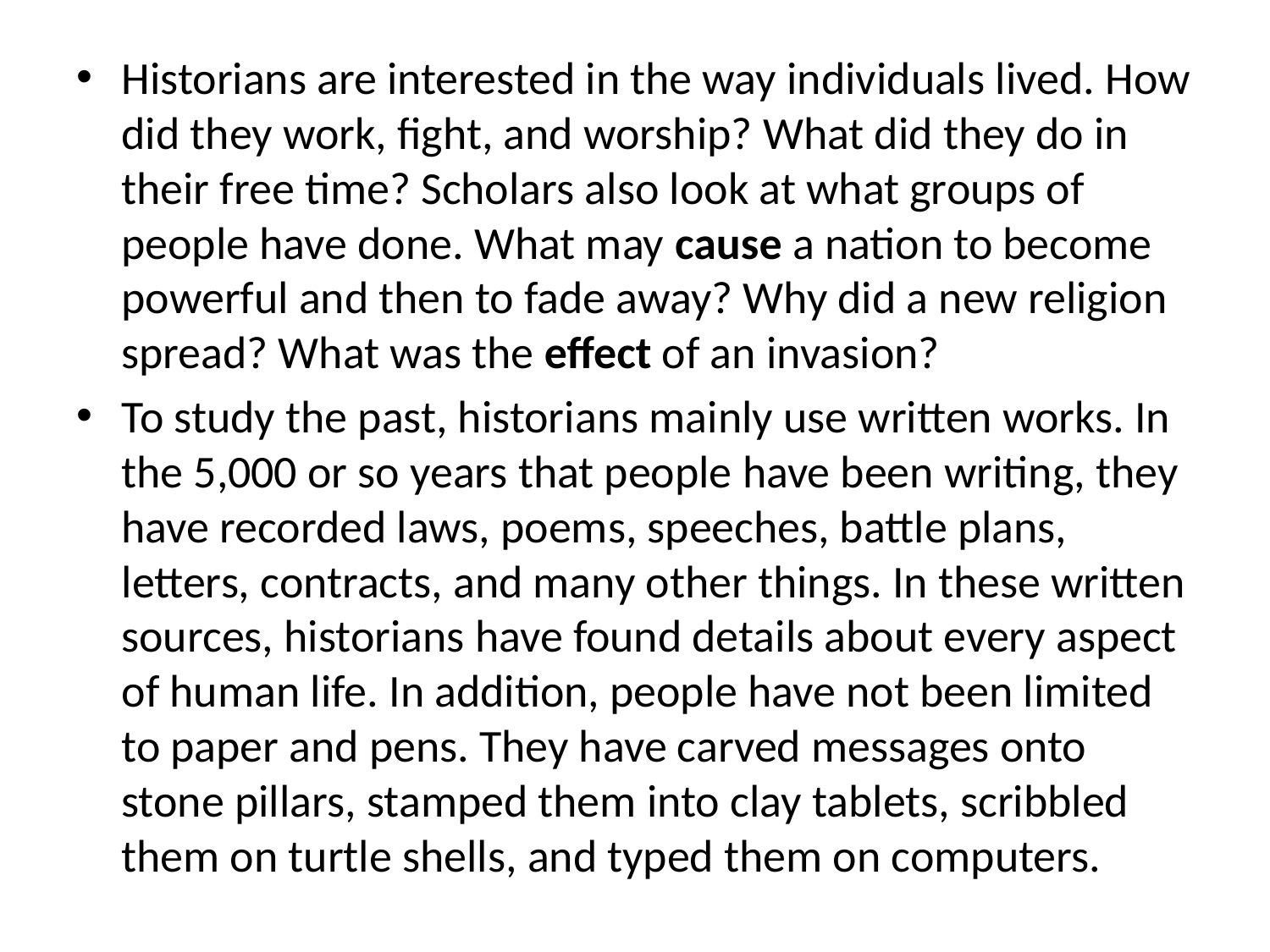

Historians are interested in the way individuals lived. How did they work, fight, and worship? What did they do in their free time? Scholars also look at what groups of people have done. What may cause a nation to become powerful and then to fade away? Why did a new religion spread? What was the effect of an invasion?
To study the past, historians mainly use written works. In the 5,000 or so years that people have been writing, they have recorded laws, poems, speeches, battle plans, letters, contracts, and many other things. In these written sources, historians have found details about every aspect of human life. In addition, people have not been limited to paper and pens. They have carved messages onto stone pillars, stamped them into clay tablets, scribbled them on turtle shells, and typed them on computers.